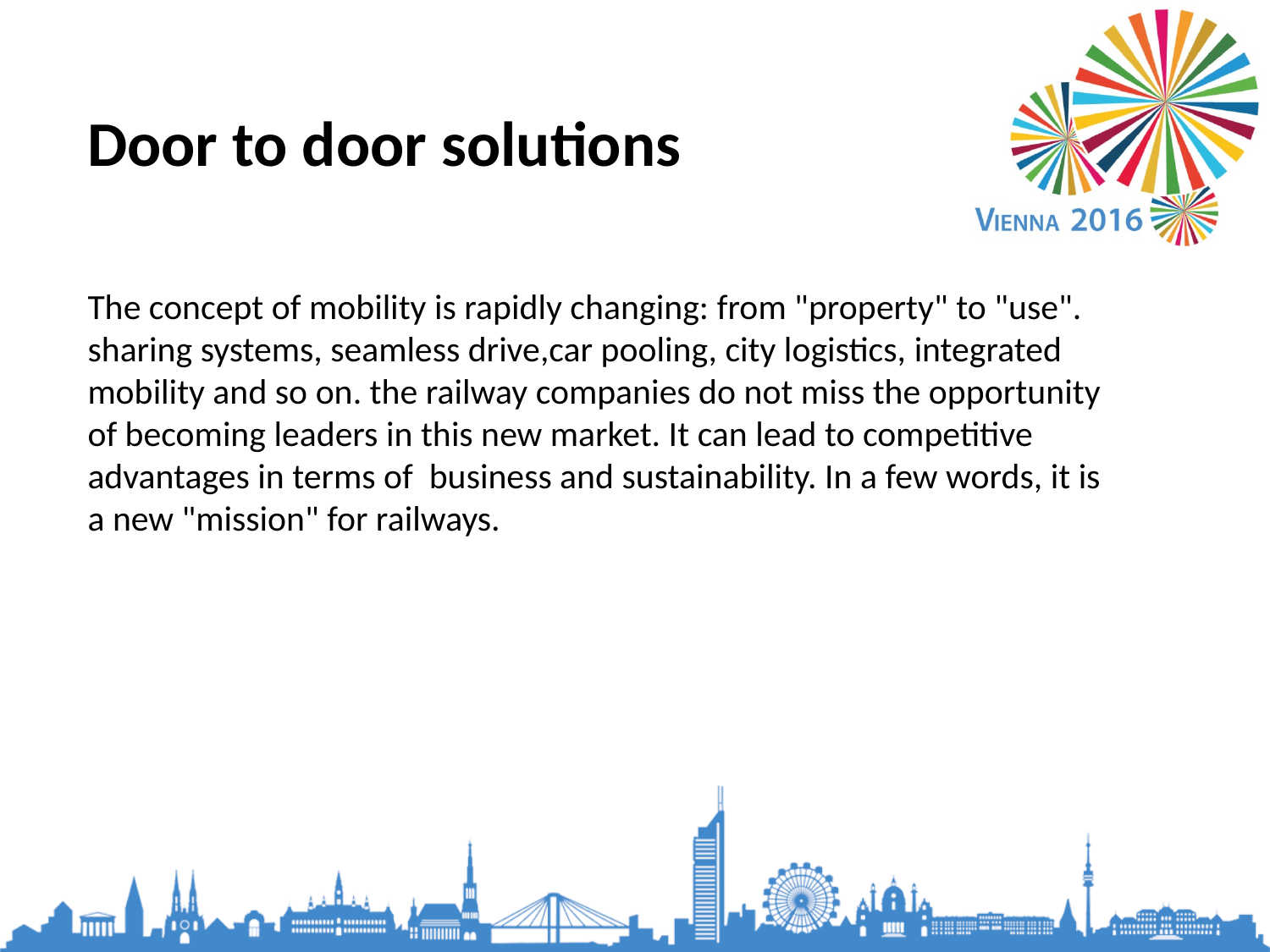

Door to door solutions
The concept of mobility is rapidly changing: from "property" to "use". sharing systems, seamless drive,car pooling, city logistics, integrated mobility and so on. the railway companies do not miss the opportunity of becoming leaders in this new market. It can lead to competitive advantages in terms of  business and sustainability. In a few words, it is a new "mission" for railways.